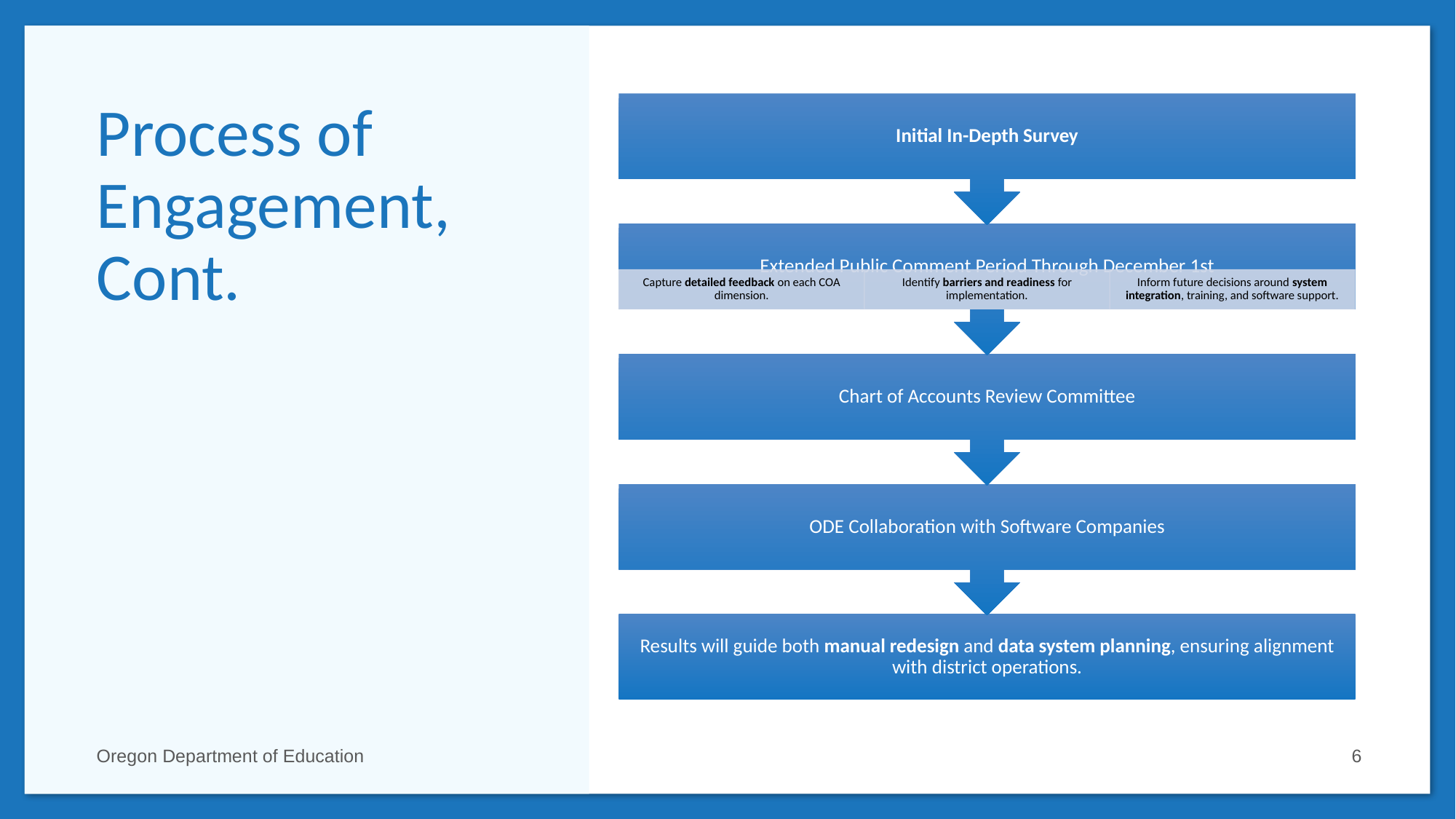

# Process of Engagement, Cont.
Results will guide both manual redesign and data system planning, ensuring alignment with district operations.
ODE Collaboration with Software Companies
Chart of Accounts Review Committee
Extended Public Comment Period Through December 1st
Capture detailed feedback on each COA dimension.
Identify barriers and readiness for implementation.
Inform future decisions around system integration, training, and software support.
Initial In-Depth Survey
Oregon Department of Education
6